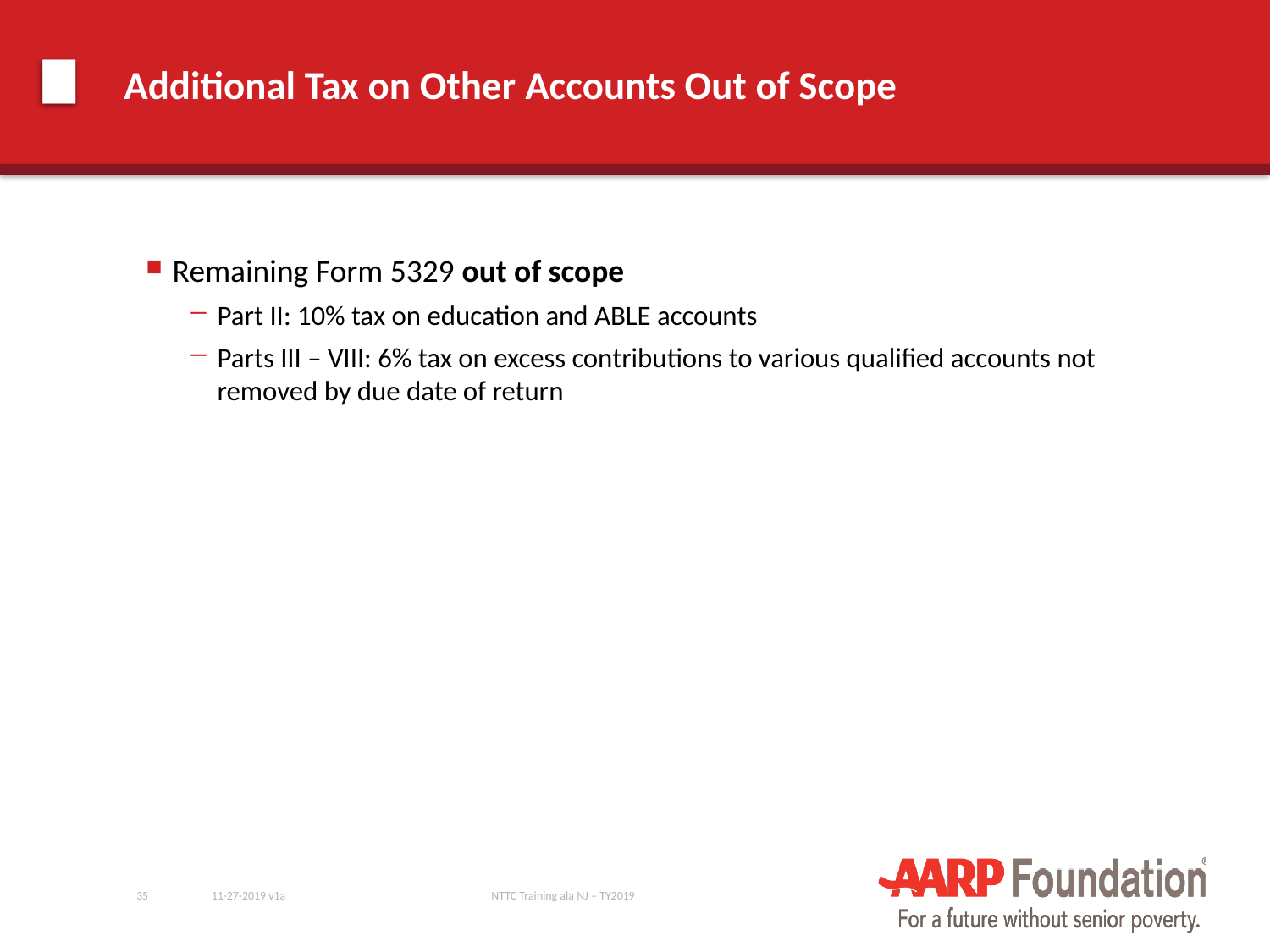

# Additional Tax on Other Accounts Out of Scope
Remaining Form 5329 out of scope
Part II: 10% tax on education and ABLE accounts
Parts III – VIII: 6% tax on excess contributions to various qualified accounts not removed by due date of return
35
11-27-2019 v1a
NTTC Training ala NJ – TY2019